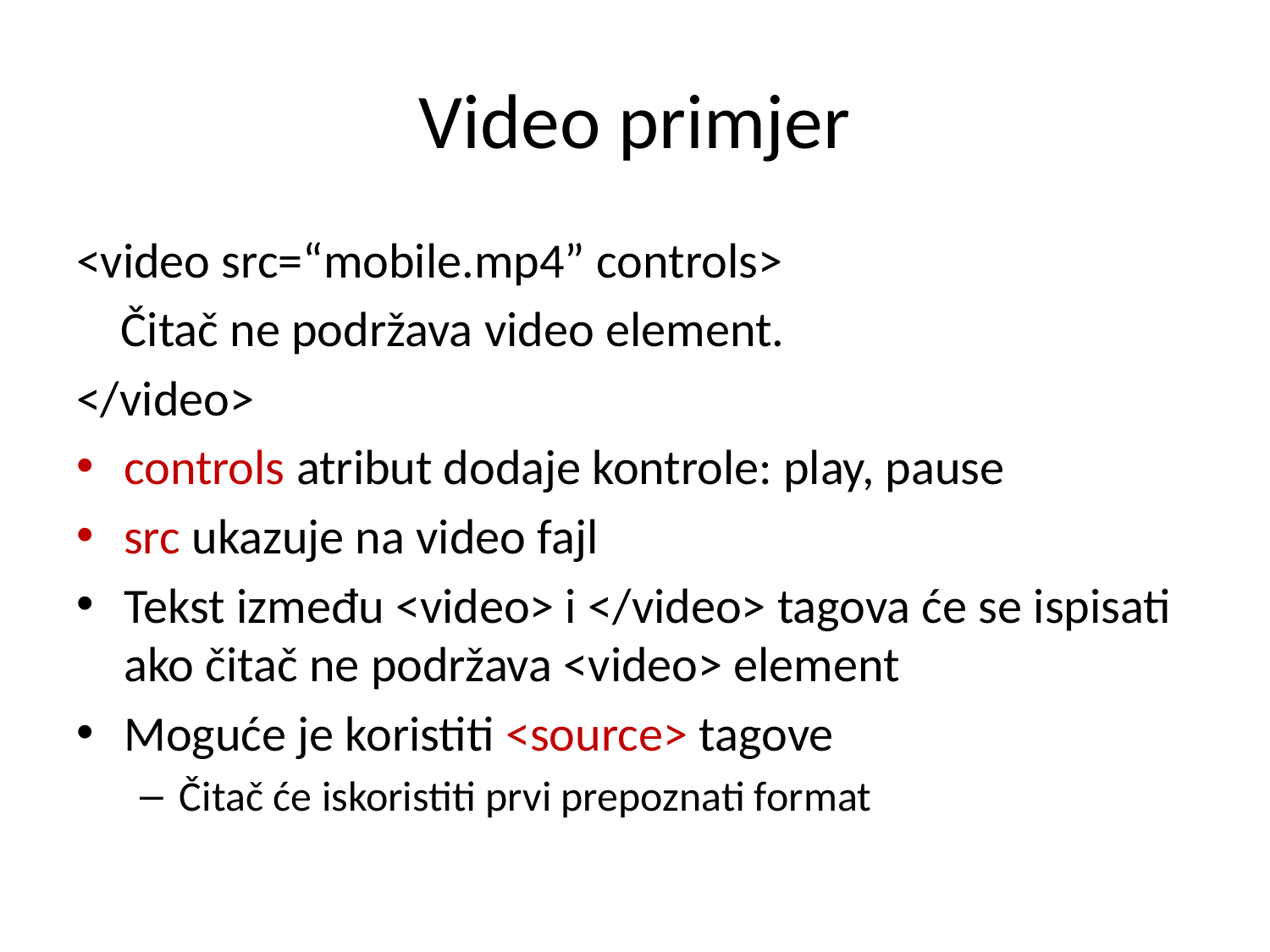

# Video primjer
<video src=“mobile.mp4” controls>
    Čitač ne podržava video element.
</video>
controls atribut dodaje kontrole: play, pause
src ukazuje na video fajl
Tekst između <video> i </video> tagova će se ispisati ako čitač ne podržava <video> element
Moguće je koristiti <source> tagove
Čitač će iskoristiti prvi prepoznati format